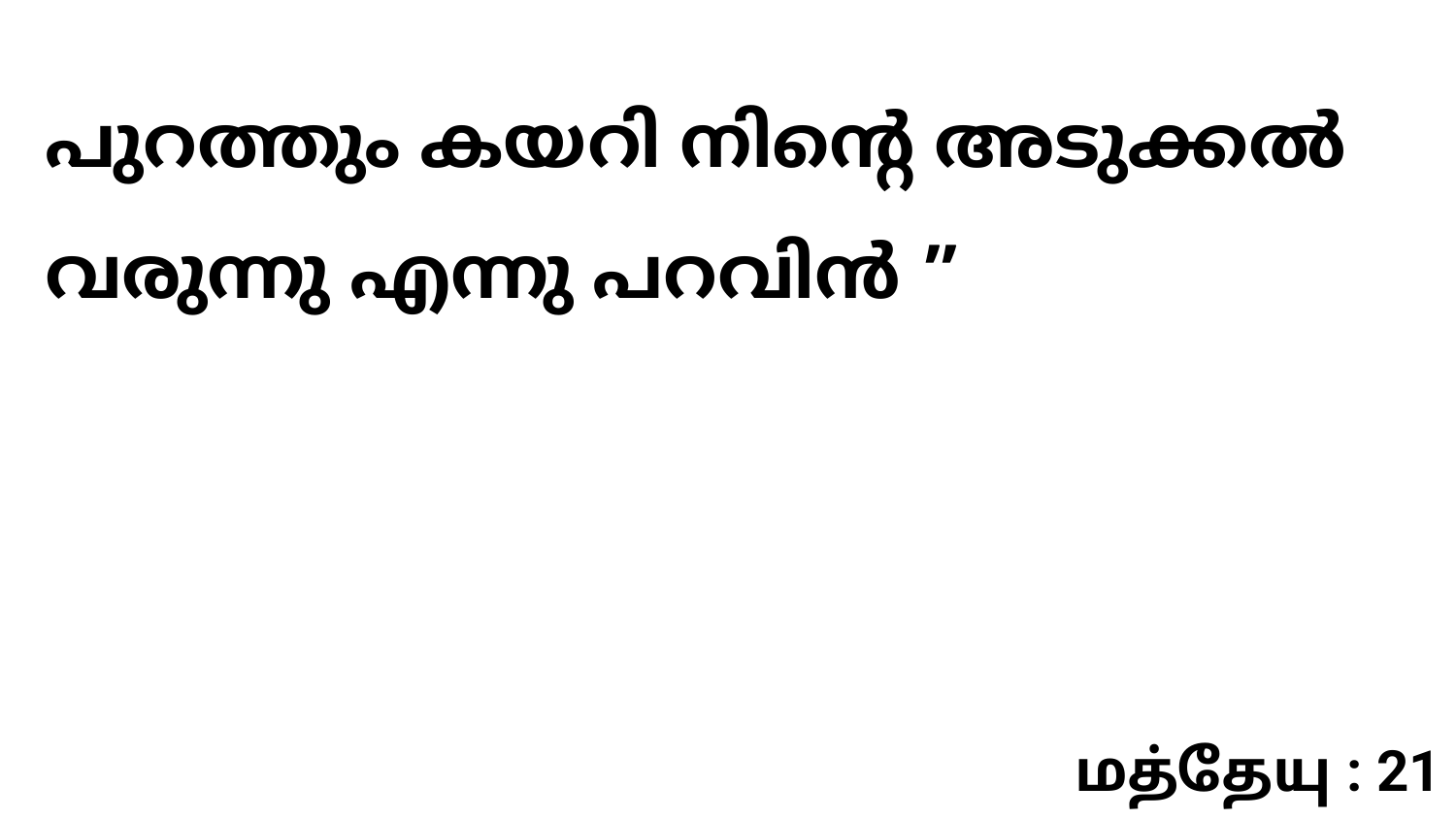

പുറത്തും കയറി നിന്റെ അടുക്കൽ വരുന്നു എന്നു പറവിൻ ”
மத்தேயு : 21